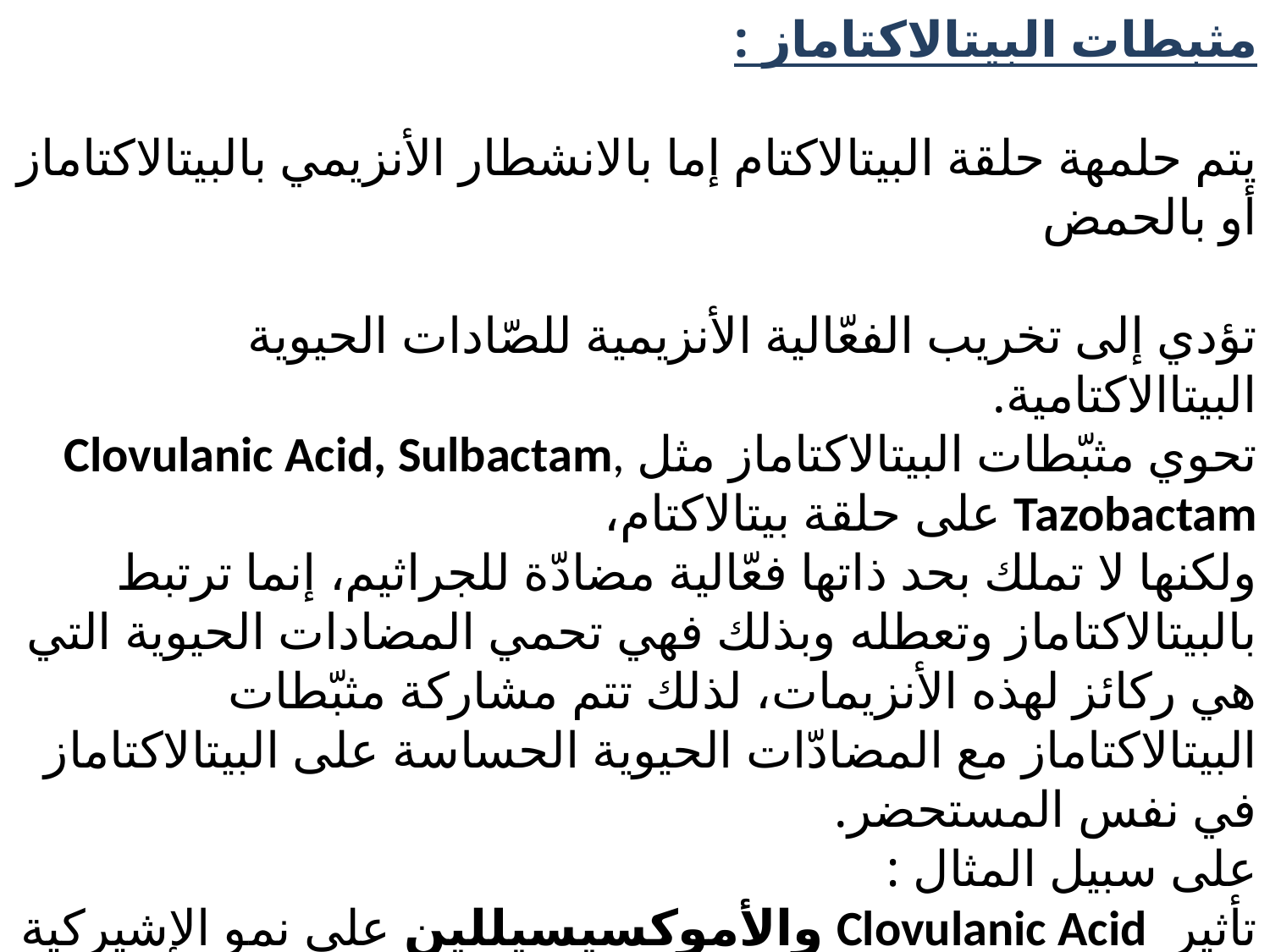

مثبطات البيتالاكتاماز :

يتم حلمهة حلقة البيتالاكتام إما بالانشطار الأنزيمي بالبيتالاكتاماز أو بالحمض

تؤدي إلى تخريب الفعّالية الأنزيمية للصّادات الحيوية البيتاالاكتامية.
تحوي مثبّطات البيتالاكتاماز مثل Clovulanic Acid, Sulbactam, Tazobactam على حلقة بيتالاكتام،
ولكنها لا تملك بحد ذاتها فعّالية مضادّة للجراثيم، إنما ترتبط بالبيتالاكتاماز وتعطله وبذلك فهي تحمي المضادات الحيوية التي هي ركائز لهذه الأنزيمات، لذلك تتم مشاركة مثبّطات البيتالاكتاماز مع المضادّات الحيوية الحساسة على البيتالاكتاماز في نفس المستحضر.
على سبيل المثال :
تأثير  Clovulanic Acid والأموكسيسيللين على نمو الإشيركية الكولونية المنتجة للبيتالاكتاماز.
لا يمتلك حمض الكلافولانيك لوحده فعّالية ضد الجراثيم.